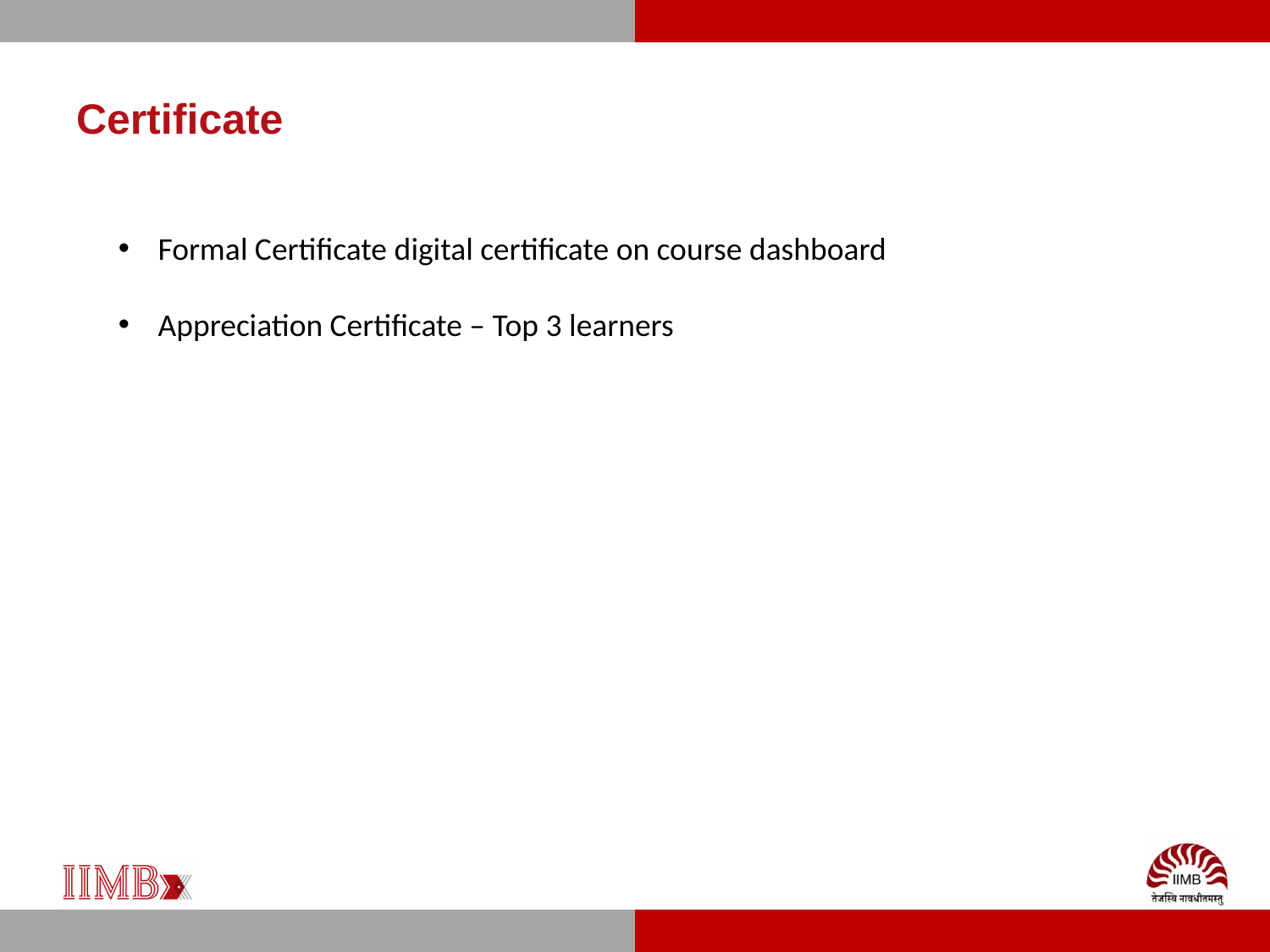

# Certificate
Formal Certificate digital certificate on course dashboard

Appreciation Certificate – Top 3 learners